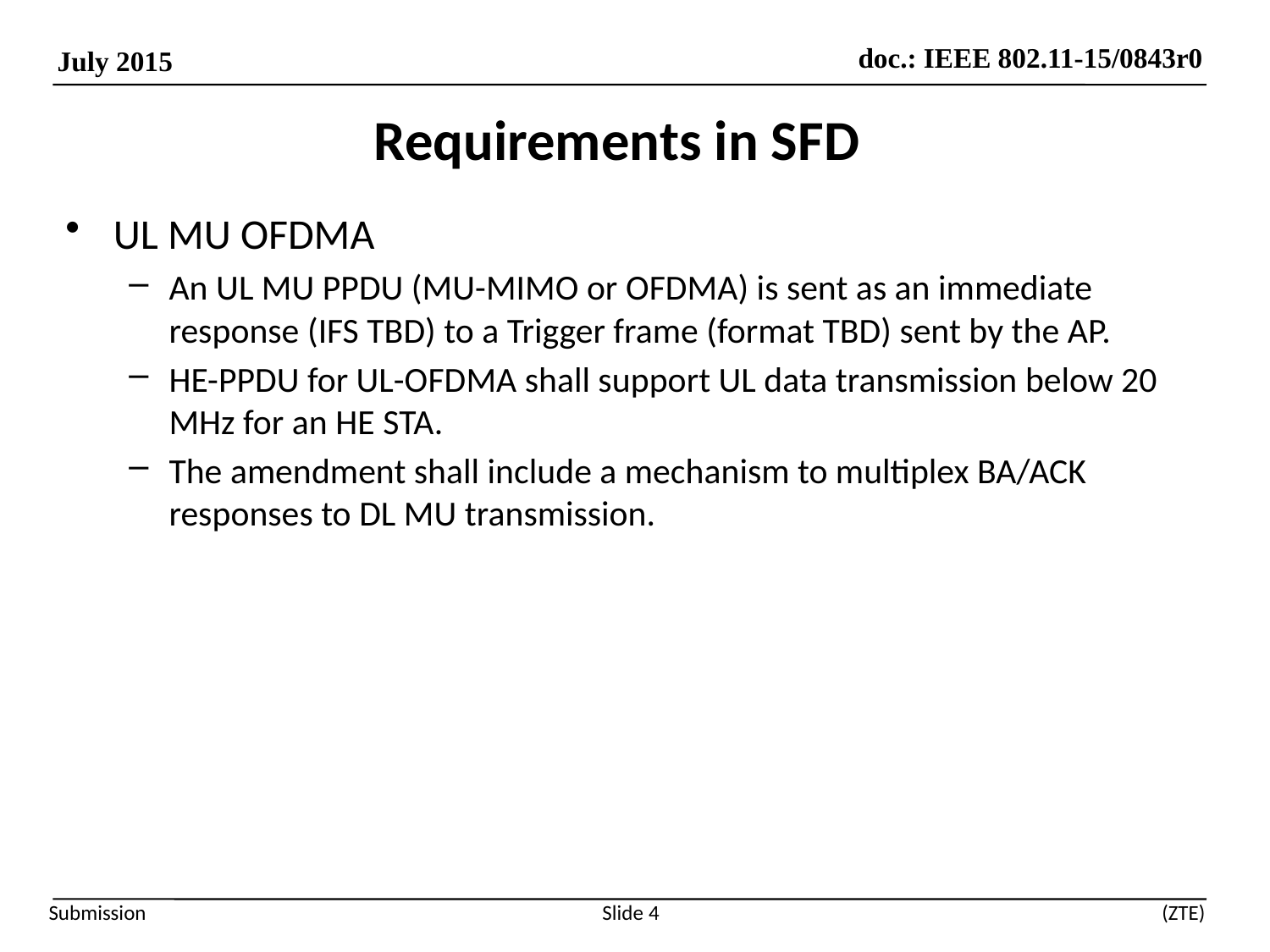

# Requirements in SFD
UL MU OFDMA
An UL MU PPDU (MU-MIMO or OFDMA) is sent as an immediate response (IFS TBD) to a Trigger frame (format TBD) sent by the AP.
HE-PPDU for UL-OFDMA shall support UL data transmission below 20 MHz for an HE STA.
The amendment shall include a mechanism to multiplex BA/ACK responses to DL MU transmission.
Slide 4